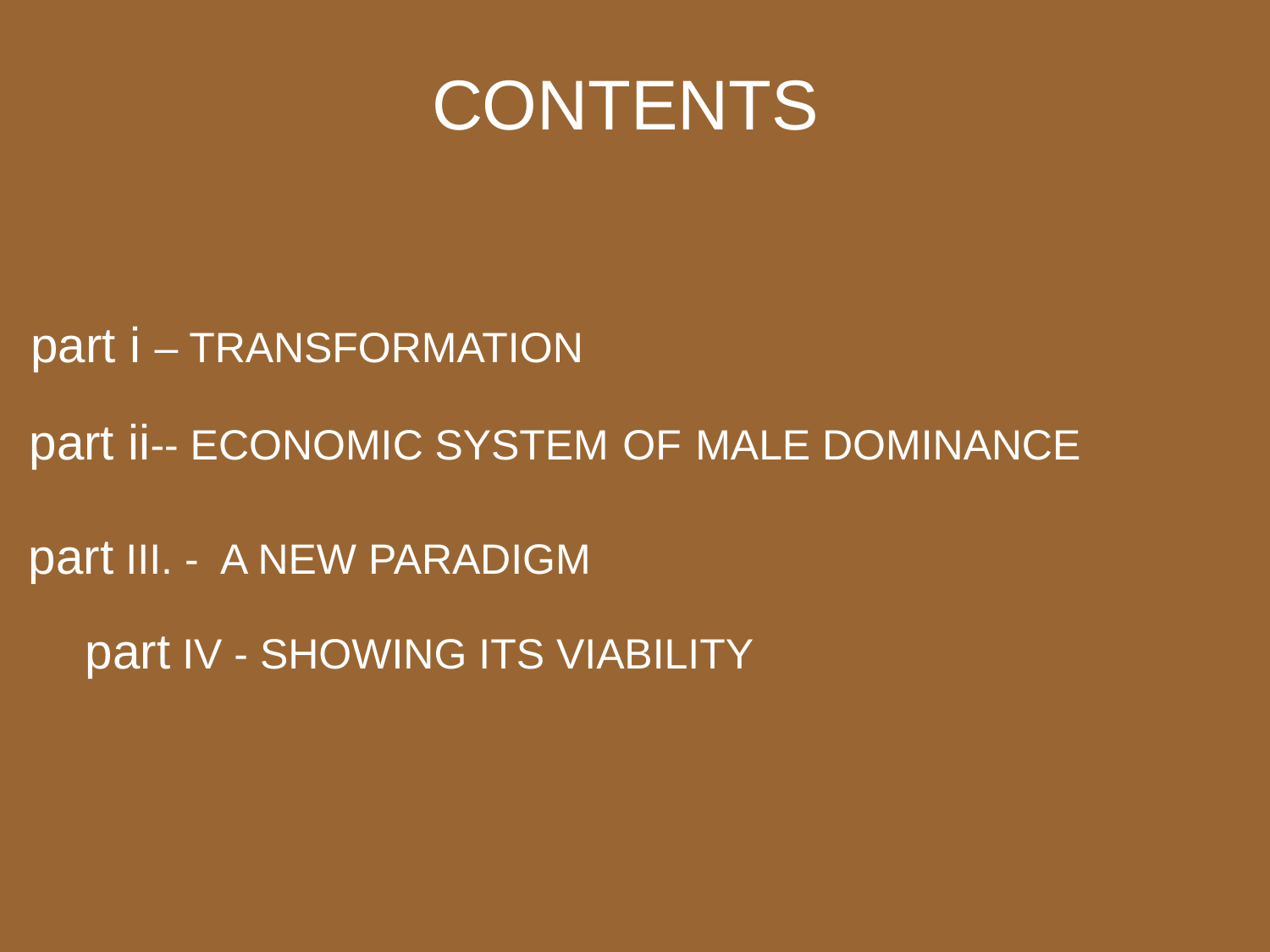

CONTENTS
part i – TRANSFORMATION

 part ii-- ECONOMIC SYSTEM OF MALE DOMINANCE
    part III. -  A NEW PARADIGM
 part IV - SHOWING ITS VIABILITY